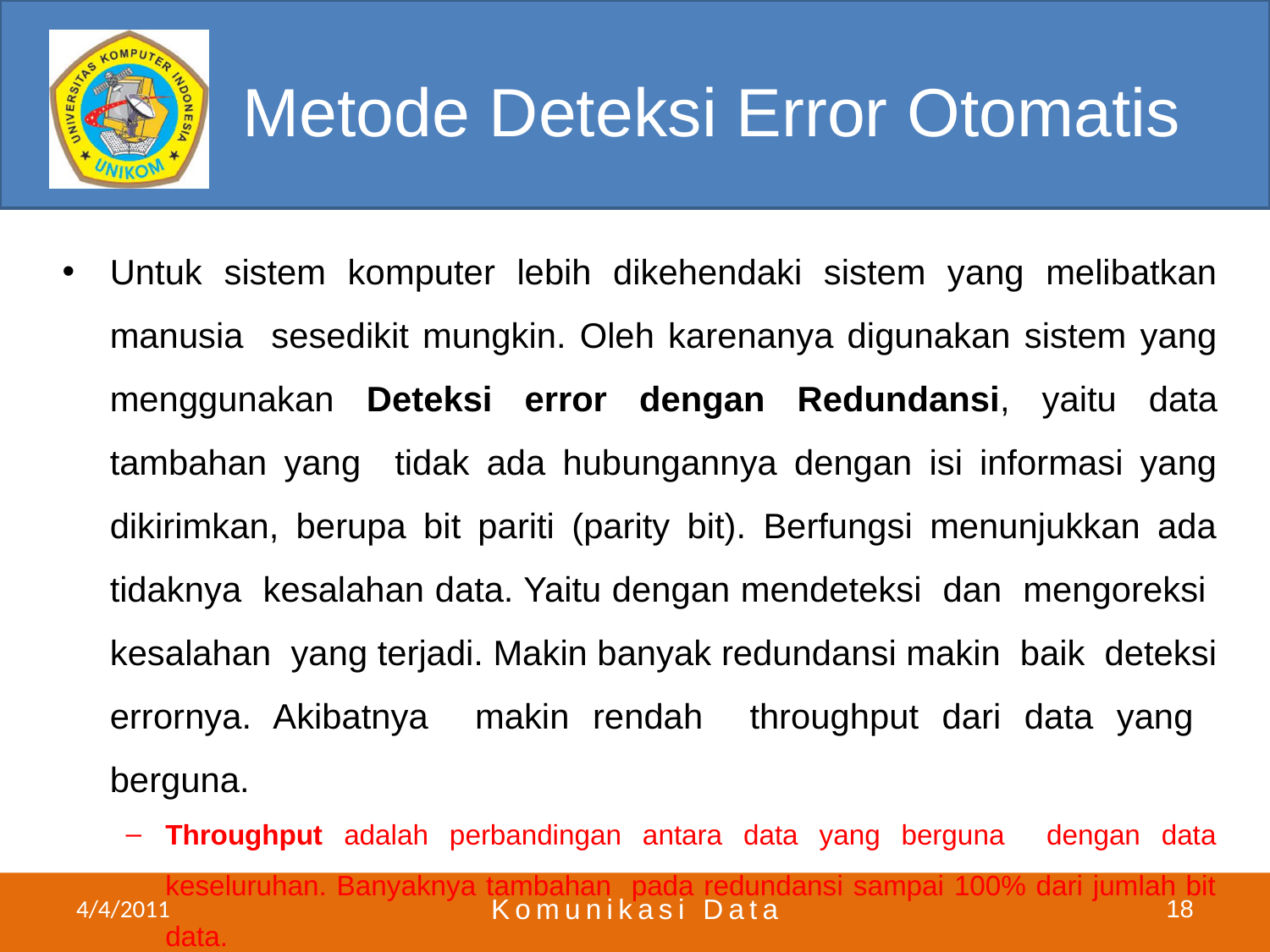

# Metode Deteksi Error Otomatis
Untuk sistem komputer lebih dikehendaki sistem yang melibatkan manusia  sesedikit mungkin. Oleh karenanya digunakan sistem yang menggunakan Deteksi error dengan Redundansi, yaitu data tambahan yang  tidak ada hubungannya dengan isi informasi yang dikirimkan, berupa bit pariti (parity bit). Berfungsi menunjukkan ada tidaknya  kesalahan data. Yaitu dengan mendeteksi  dan  mengoreksi  kesalahan  yang terjadi. Makin banyak redundansi makin  baik  deteksi errornya. Akibatnya  makin rendah  throughput dari data yang  berguna.
Throughput adalah perbandingan antara data yang berguna  dengan data keseluruhan. Banyaknya tambahan  pada redundansi sampai 100% dari jumlah bit data.
4/4/2011
Komunikasi Data
18